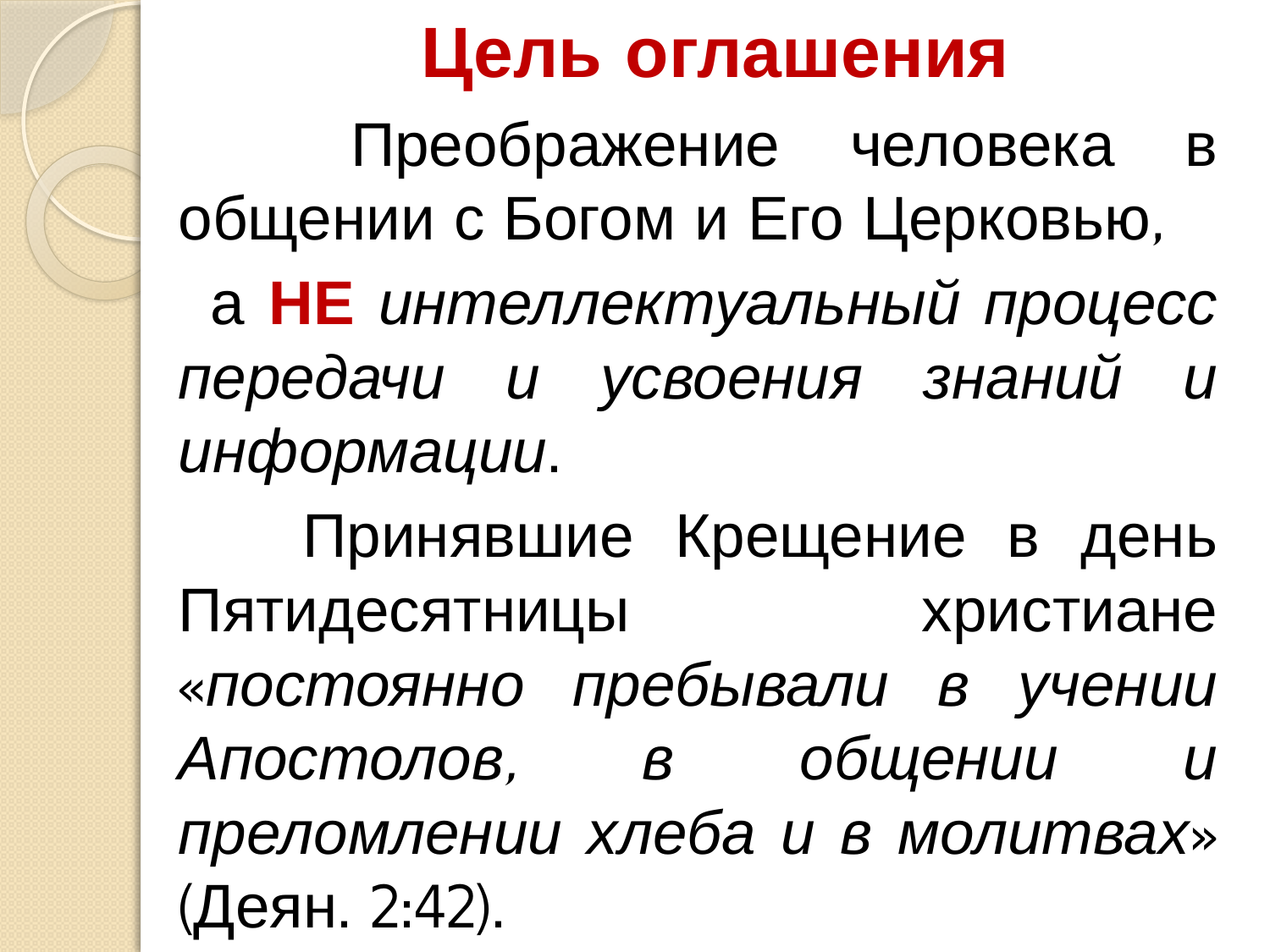

# Цель оглашения
   Преображение человека в общении с Богом и Его Церковью,
   а НЕ интеллектуальный процесс передачи и усвоения знаний и информации.
    Принявшие Крещение в день Пятидесятницы христиане «постоянно пребывали в учении Апостолов, в общении и преломлении хлеба и в молитвах» (Деян. 2:42).